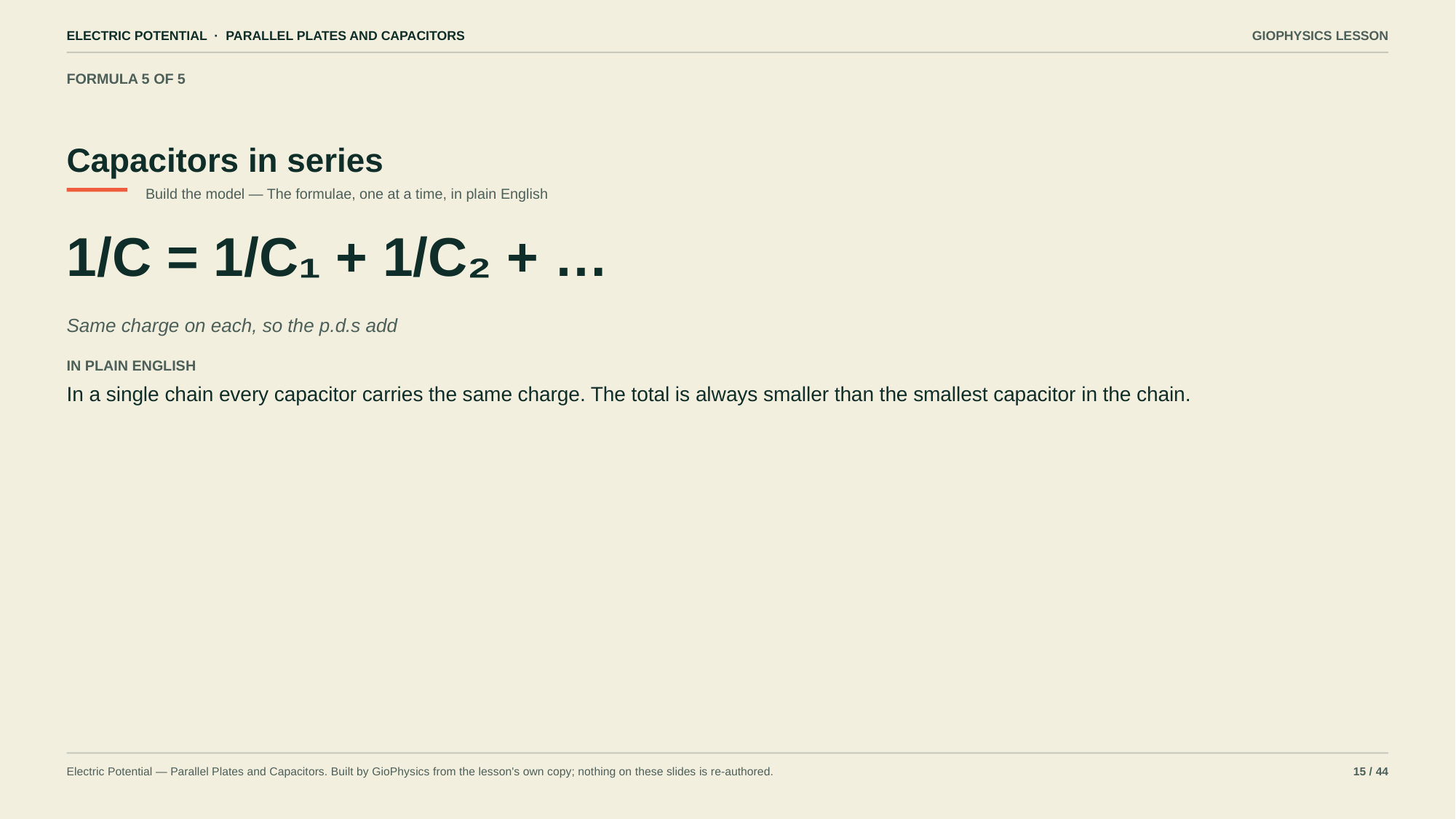

ELECTRIC POTENTIAL  ·  PARALLEL PLATES AND CAPACITORS
GIOPHYSICS LESSON

FORMULA 5 OF 5
Capacitors in series
Build the model — The formulae, one at a time, in plain English

1/C = 1/C₁ + 1/C₂ + …
Same charge on each, so the p.d.s add
IN PLAIN ENGLISH
In a single chain every capacitor carries the same charge. The total is always smaller than the smallest capacitor in the chain.

Electric Potential — Parallel Plates and Capacitors. Built by GioPhysics from the lesson's own copy; nothing on these slides is re-authored.
15 / 44